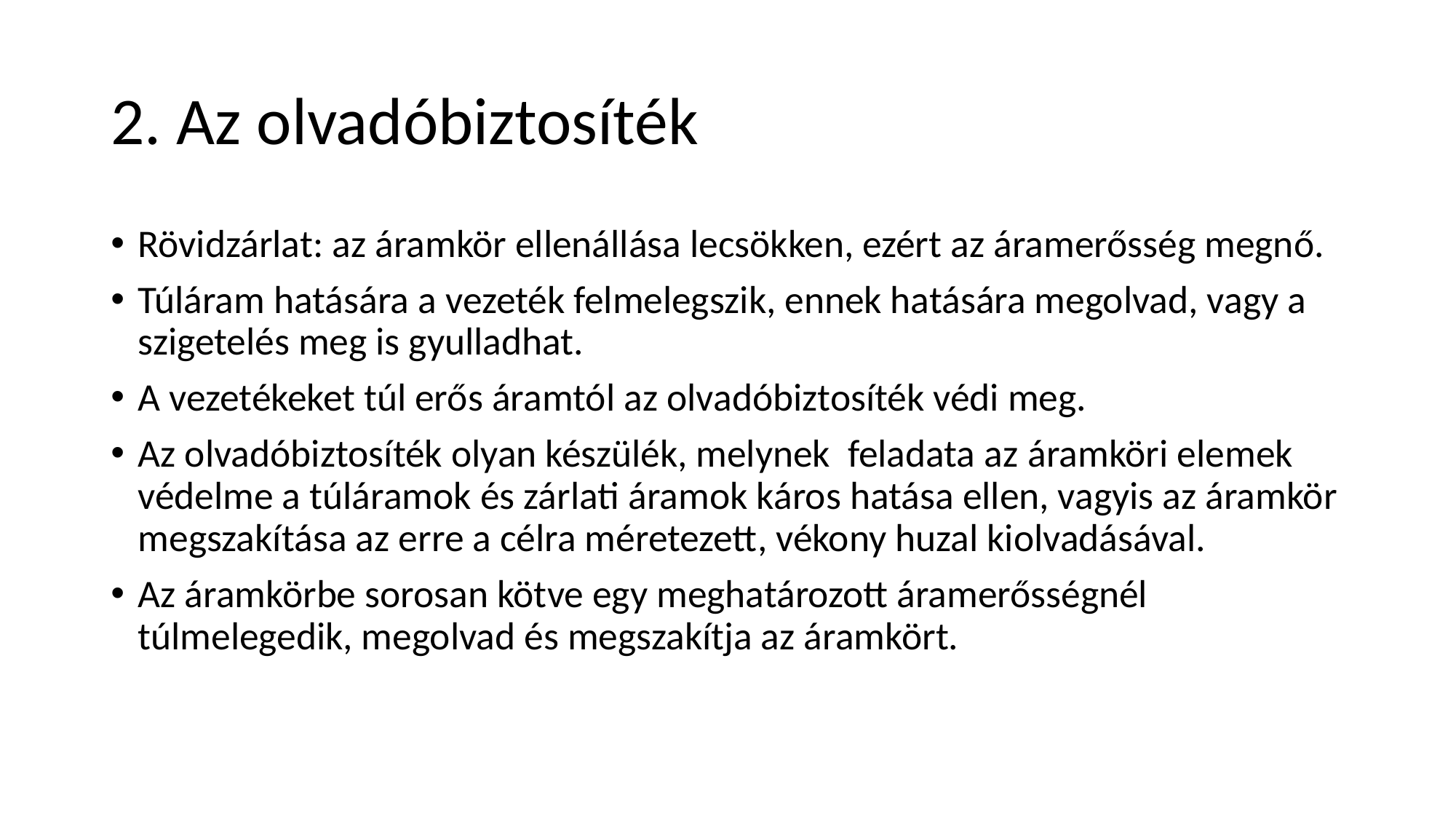

# 2. Az olvadóbiztosíték
Rövidzárlat: az áramkör ellenállása lecsökken, ezért az áramerősség megnő.
Túláram hatására a vezeték felmelegszik, ennek hatására megolvad, vagy a szigetelés meg is gyulladhat.
A vezetékeket túl erős áramtól az olvadóbiztosíték védi meg.
Az olvadóbiztosíték olyan készülék, melynek  feladata az áramköri elemek  védelme a túláramok és zárlati áramok káros hatása ellen, vagyis az áramkör megszakítása az erre a célra méretezett, vékony huzal kiolvadásával.
Az áramkörbe sorosan kötve egy meghatározott áramerősségnél túlmelegedik, megolvad és megszakítja az áramkört.